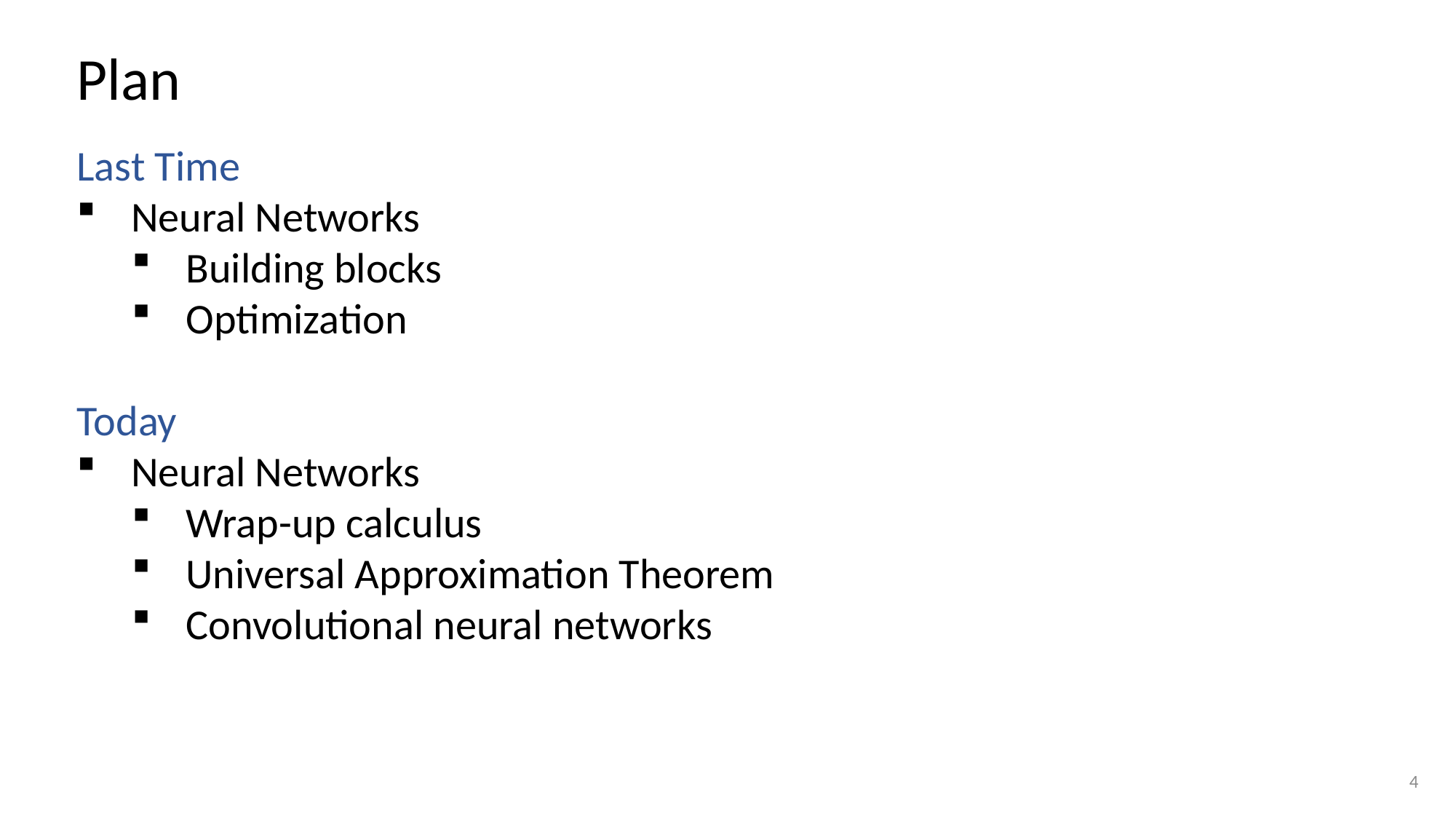

# Plan
Last Time
Neural Networks
Building blocks
Optimization

Today
Neural Networks
Wrap-up calculus
Universal Approximation Theorem
Convolutional neural networks

4